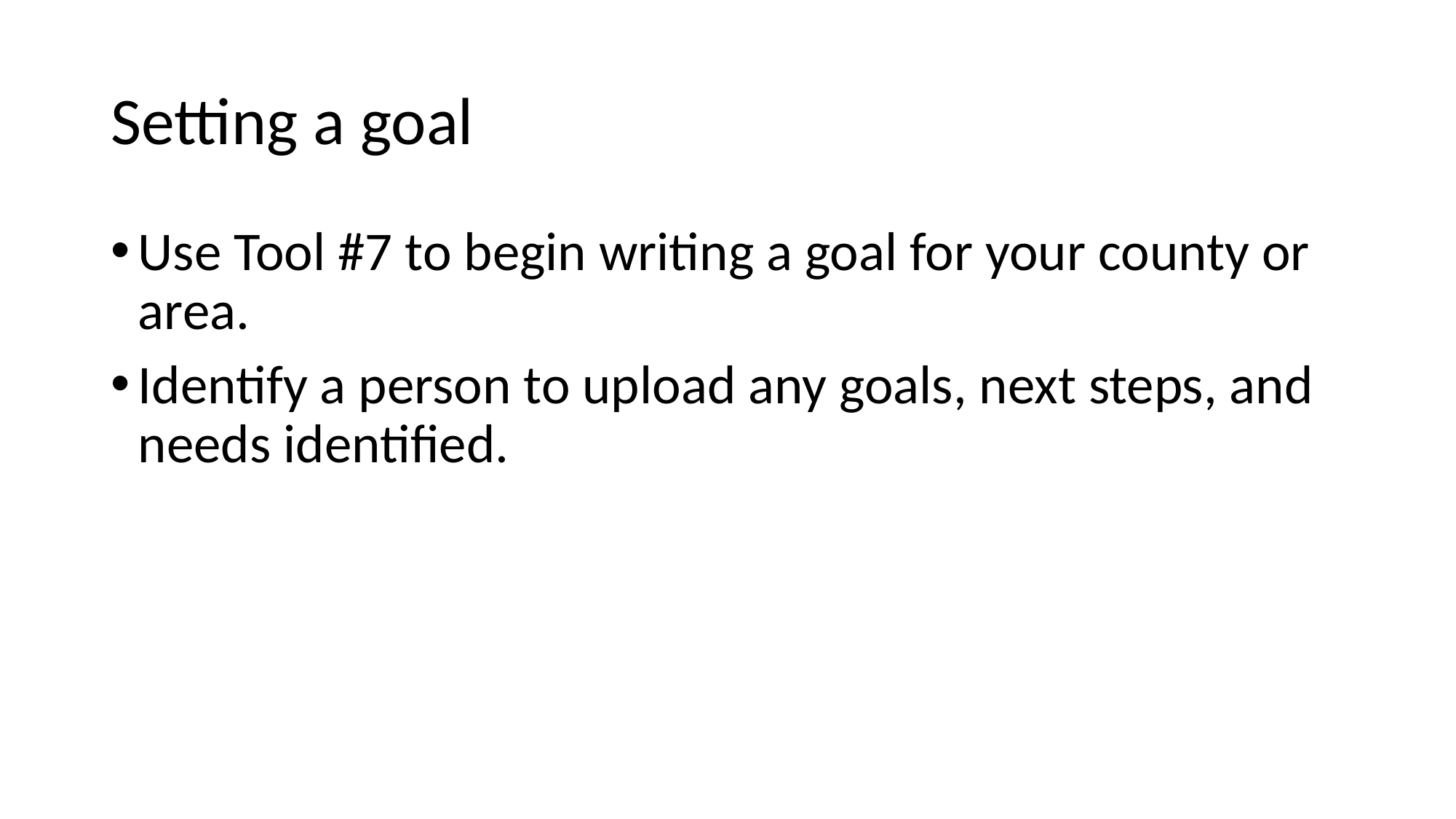

# Setting a goal
Use Tool #7 to begin writing a goal for your county or area.
Identify a person to upload any goals, next steps, and needs identified.